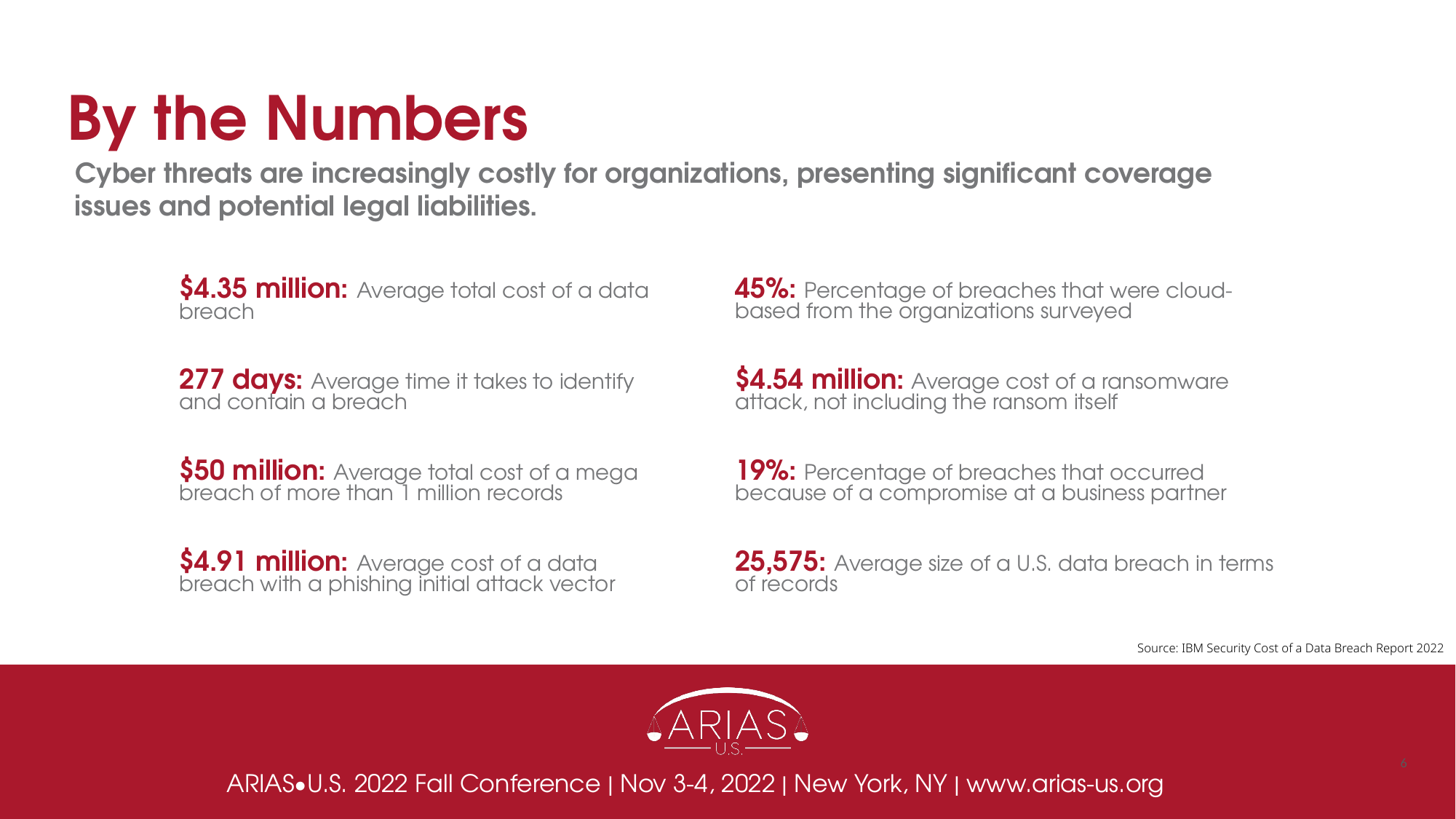

# By the Numbers
Cyber threats are increasingly costly for organizations, presenting significant coverage issues and potential legal liabilities.
| $4.35 million: Average total cost of a data breach |  | 45%: Percentage of breaches that were cloud-based from the organizations surveyed |
| --- | --- | --- |
| 277 days: Average time it takes to identify and contain a breach |  | $4.54 million: Average cost of a ransomware attack, not including the ransom itself |
| $50 million: Average total cost of a mega breach of more than 1 million records |  | 19%: Percentage of breaches that occurred because of a compromise at a business partner |
| $4.91 million: Average cost of a data breach with a phishing initial attack vector |  | 25,575: Average size of a U.S. data breach in terms of records |
Source: IBM Security Cost of a Data Breach Report 2022
6